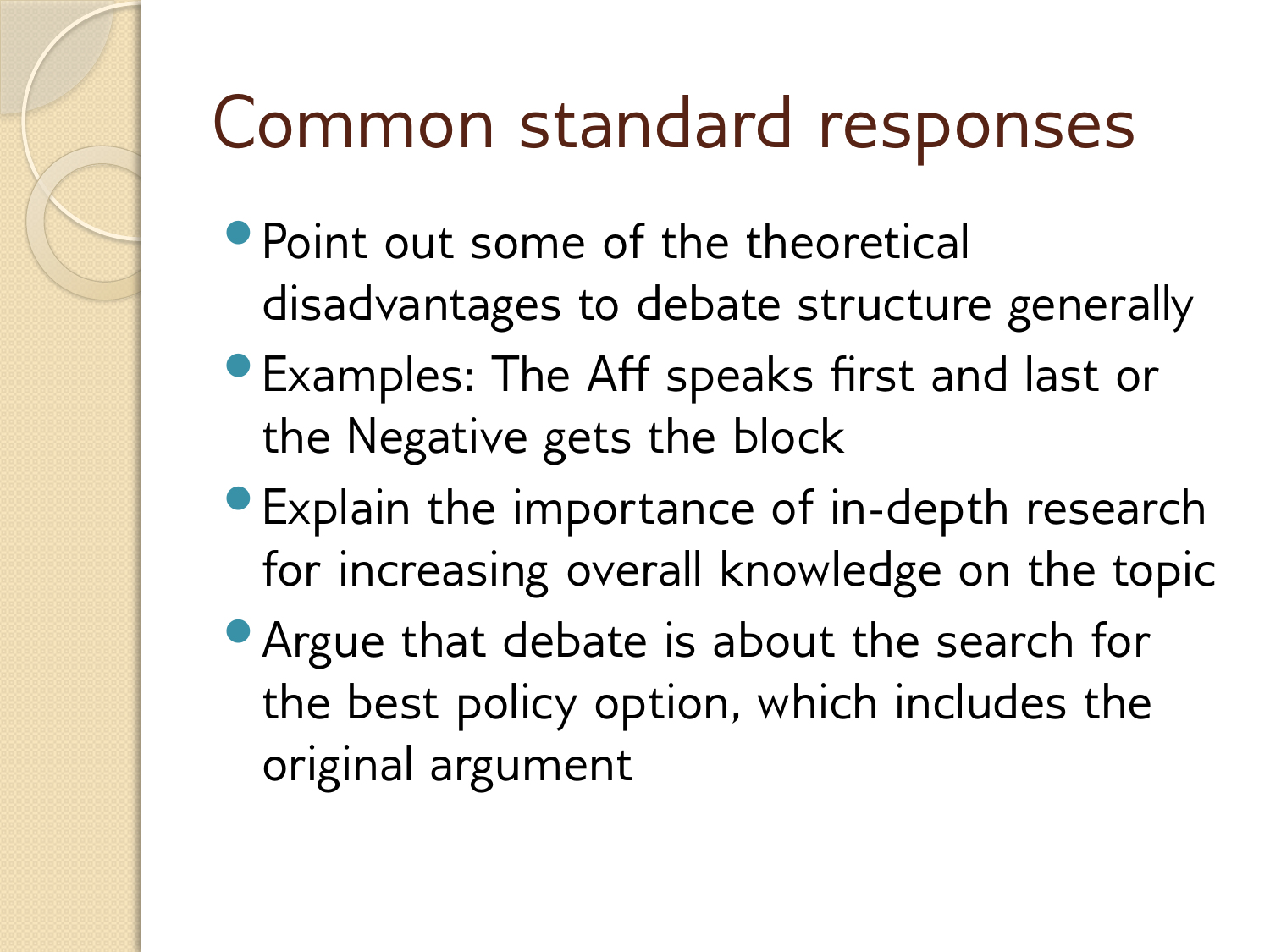

# Common standard responses
Point out some of the theoretical disadvantages to debate structure generally
Examples: The Aff speaks first and last or the Negative gets the block
Explain the importance of in-depth research for increasing overall knowledge on the topic
Argue that debate is about the search for the best policy option, which includes the original argument